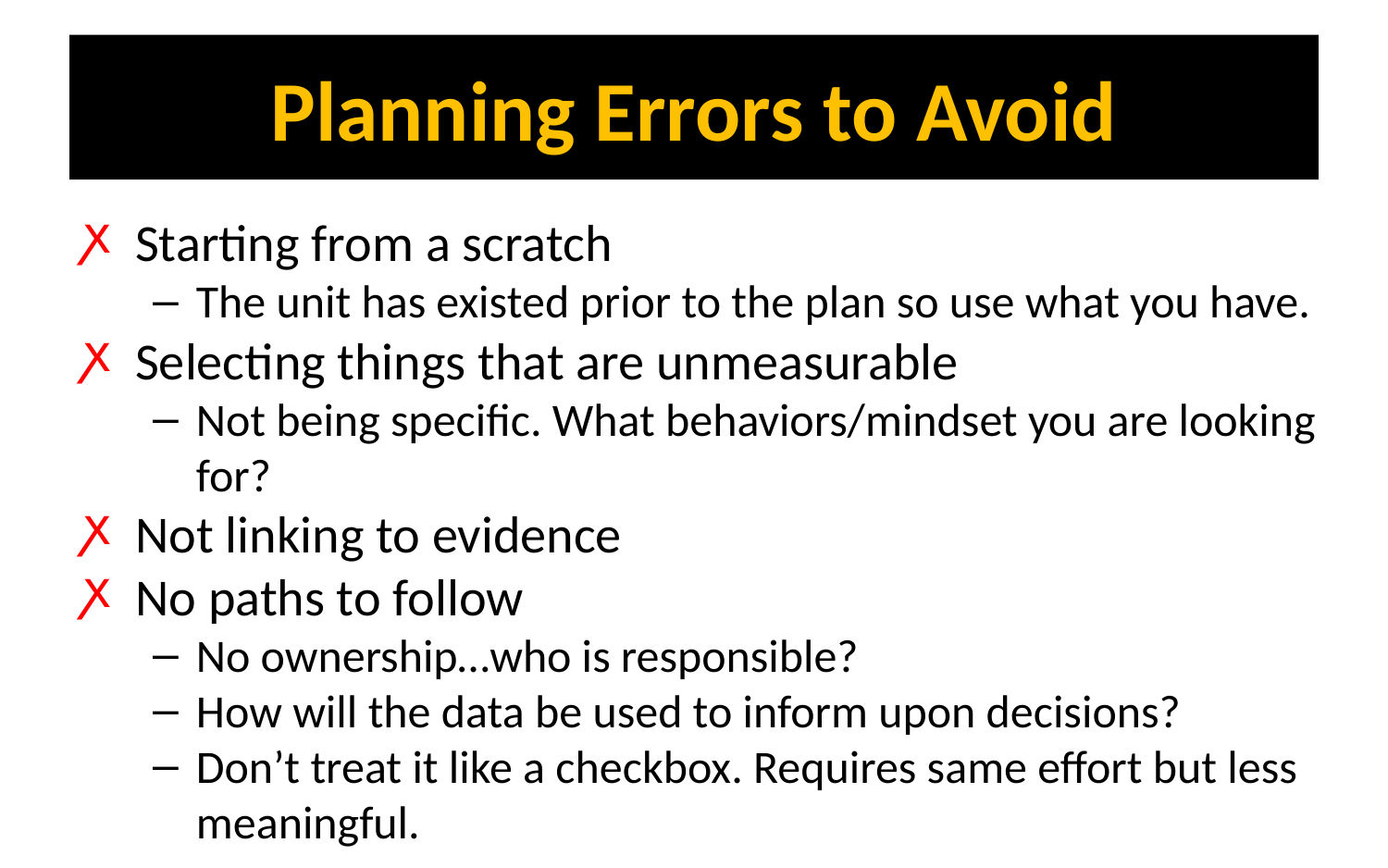

# Planning Errors to Avoid
Starting from a scratch
The unit has existed prior to the plan so use what you have.
Selecting things that are unmeasurable
Not being specific. What behaviors/mindset you are looking for?
Not linking to evidence
No paths to follow
No ownership…who is responsible?
How will the data be used to inform upon decisions?
Don’t treat it like a checkbox. Requires same effort but less meaningful.